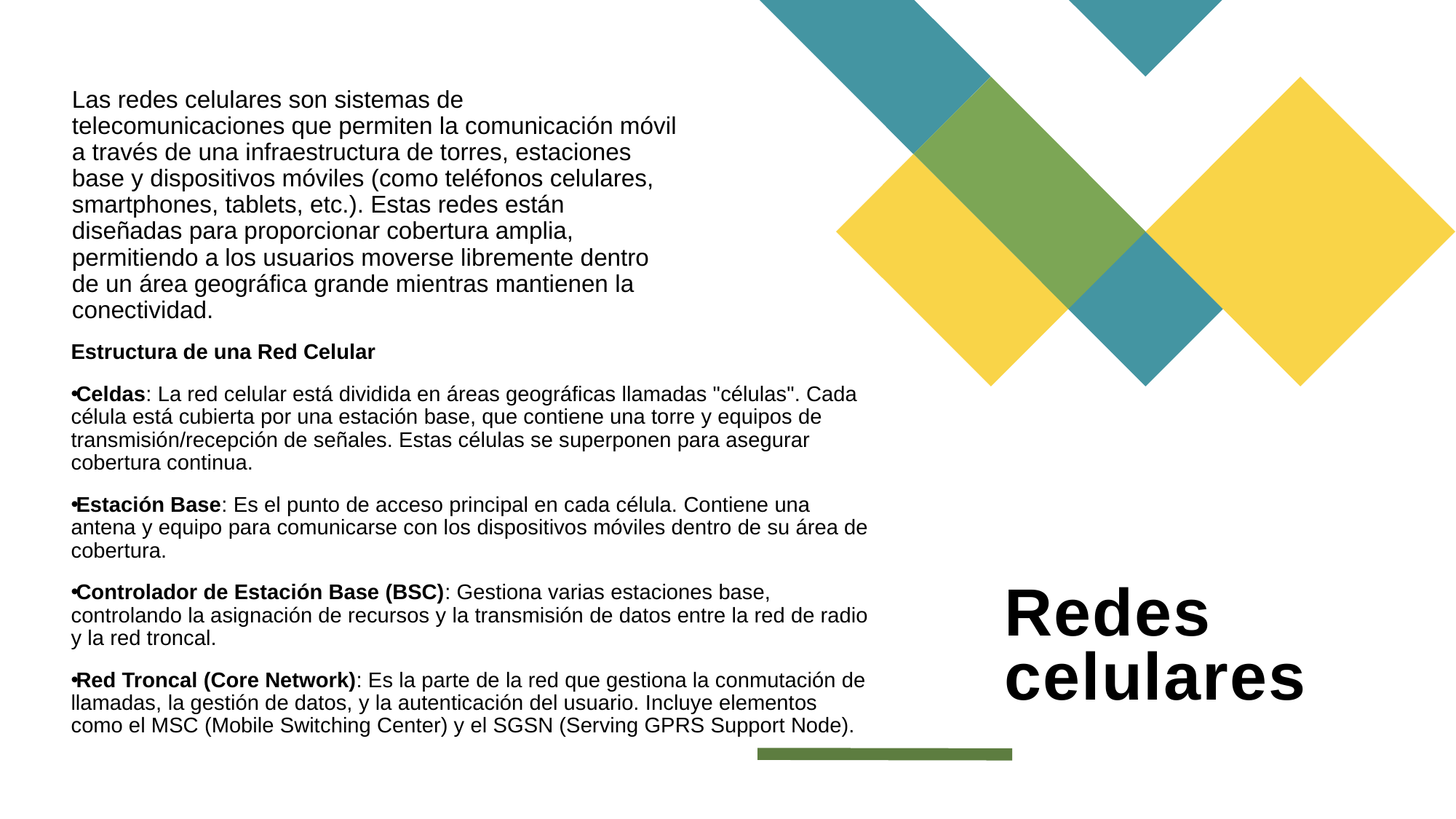

Las redes celulares son sistemas de telecomunicaciones que permiten la comunicación móvil a través de una infraestructura de torres, estaciones base y dispositivos móviles (como teléfonos celulares, smartphones, tablets, etc.). Estas redes están diseñadas para proporcionar cobertura amplia, permitiendo a los usuarios moverse libremente dentro de un área geográfica grande mientras mantienen la conectividad.
Estructura de una Red Celular
Celdas: La red celular está dividida en áreas geográficas llamadas "células". Cada célula está cubierta por una estación base, que contiene una torre y equipos de transmisión/recepción de señales. Estas células se superponen para asegurar cobertura continua.
Estación Base: Es el punto de acceso principal en cada célula. Contiene una antena y equipo para comunicarse con los dispositivos móviles dentro de su área de cobertura.
Controlador de Estación Base (BSC): Gestiona varias estaciones base, controlando la asignación de recursos y la transmisión de datos entre la red de radio y la red troncal.
Red Troncal (Core Network): Es la parte de la red que gestiona la conmutación de llamadas, la gestión de datos, y la autenticación del usuario. Incluye elementos como el MSC (Mobile Switching Center) y el SGSN (Serving GPRS Support Node).
# Redes celulares